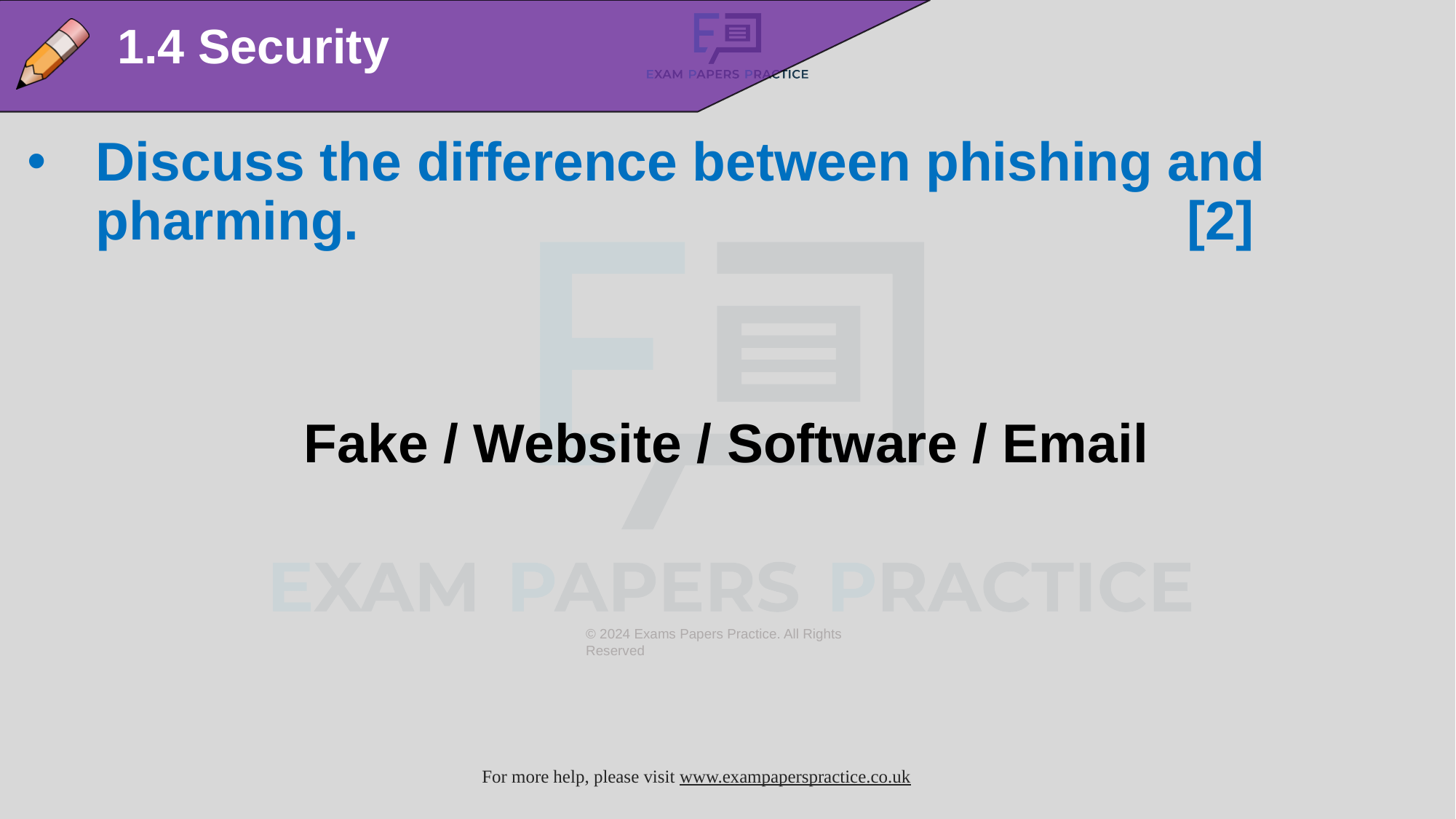

1.4 Security
Discuss the difference between phishing and pharming.								[2]

Fake / Website / Software / Email